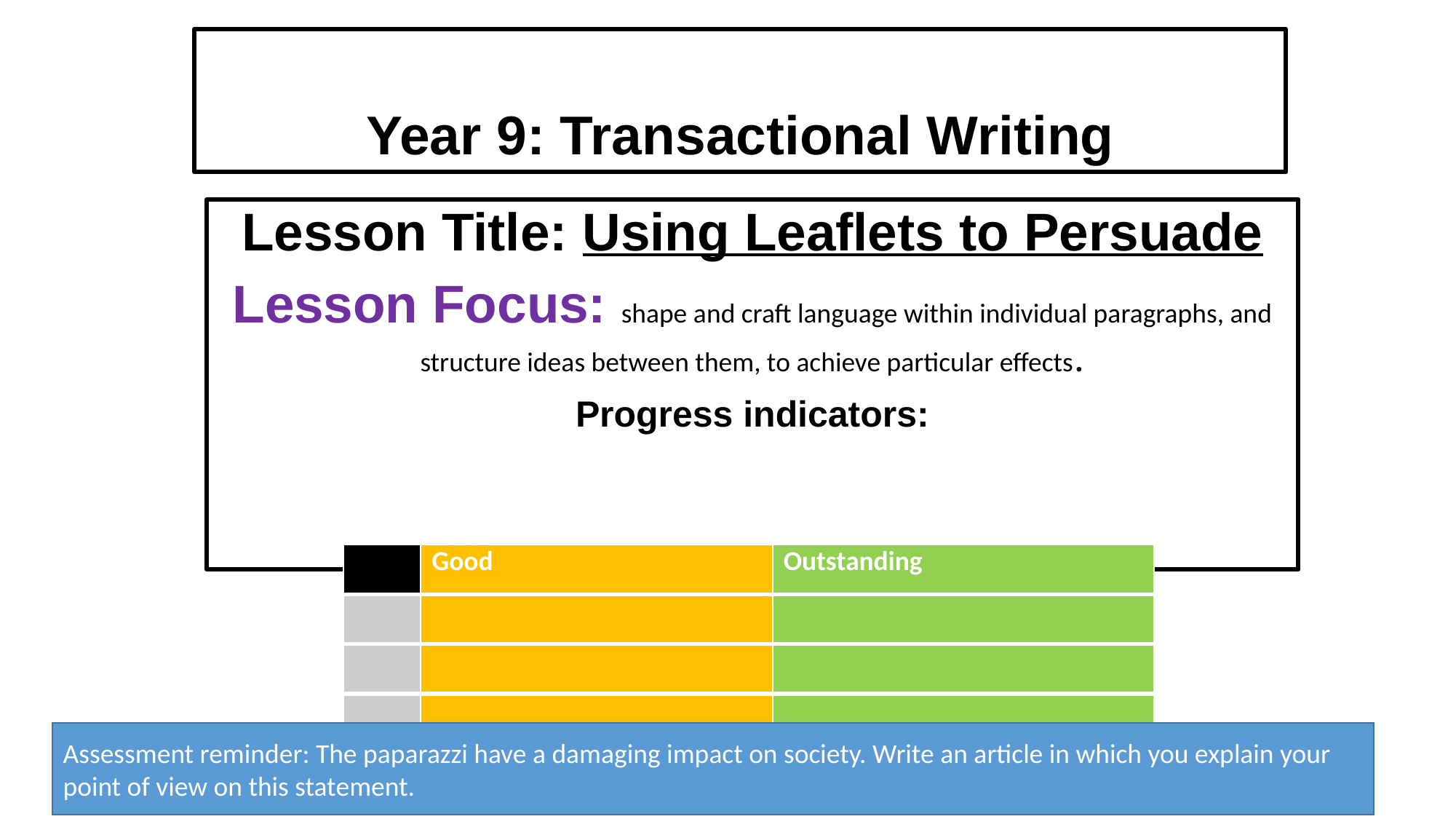

Year 9: Transactional Writing
Lesson Title: Using Leaflets to Persuade
Lesson Focus: shape and craft language within individual paragraphs, and structure ideas between them, to achieve particular effects.
Progress indicators:
|  | Good | Outstanding |
| --- | --- | --- |
|  |  |  |
|  |  |  |
|  |  |  |
Assessment reminder: The paparazzi have a damaging impact on society. Write an article in which you explain your
point of view on this statement.